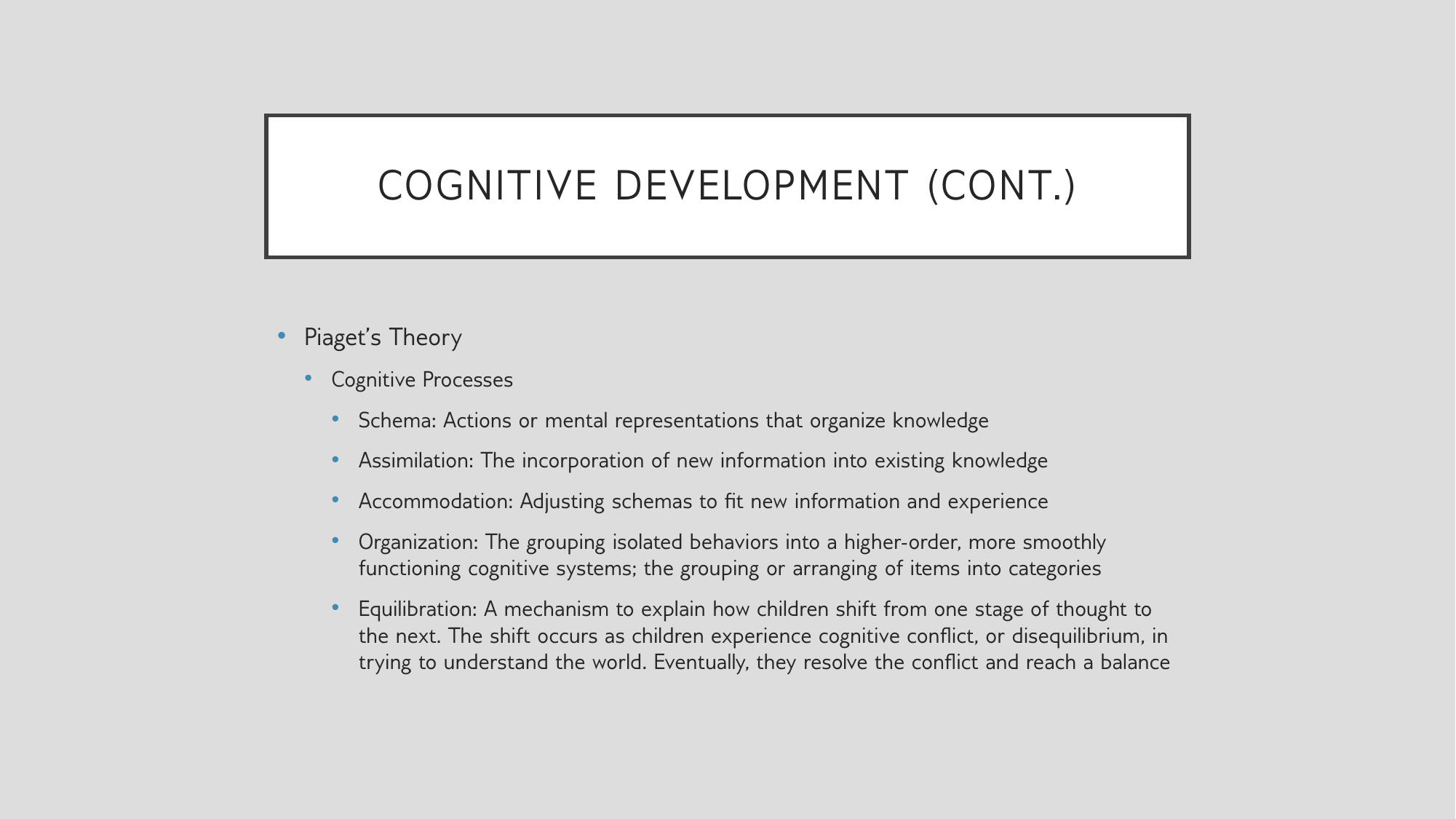

# Cognitive development (Cont.)
Piaget’s Theory
Cognitive Processes
Schema: Actions or mental representations that organize knowledge
Assimilation: The incorporation of new information into existing knowledge
Accommodation: Adjusting schemas to fit new information and experience
Organization: The grouping isolated behaviors into a higher-order, more smoothly functioning cognitive systems; the grouping or arranging of items into categories
Equilibration: A mechanism to explain how children shift from one stage of thought to the next. The shift occurs as children experience cognitive conflict, or disequilibrium, in trying to understand the world. Eventually, they resolve the conflict and reach a balance